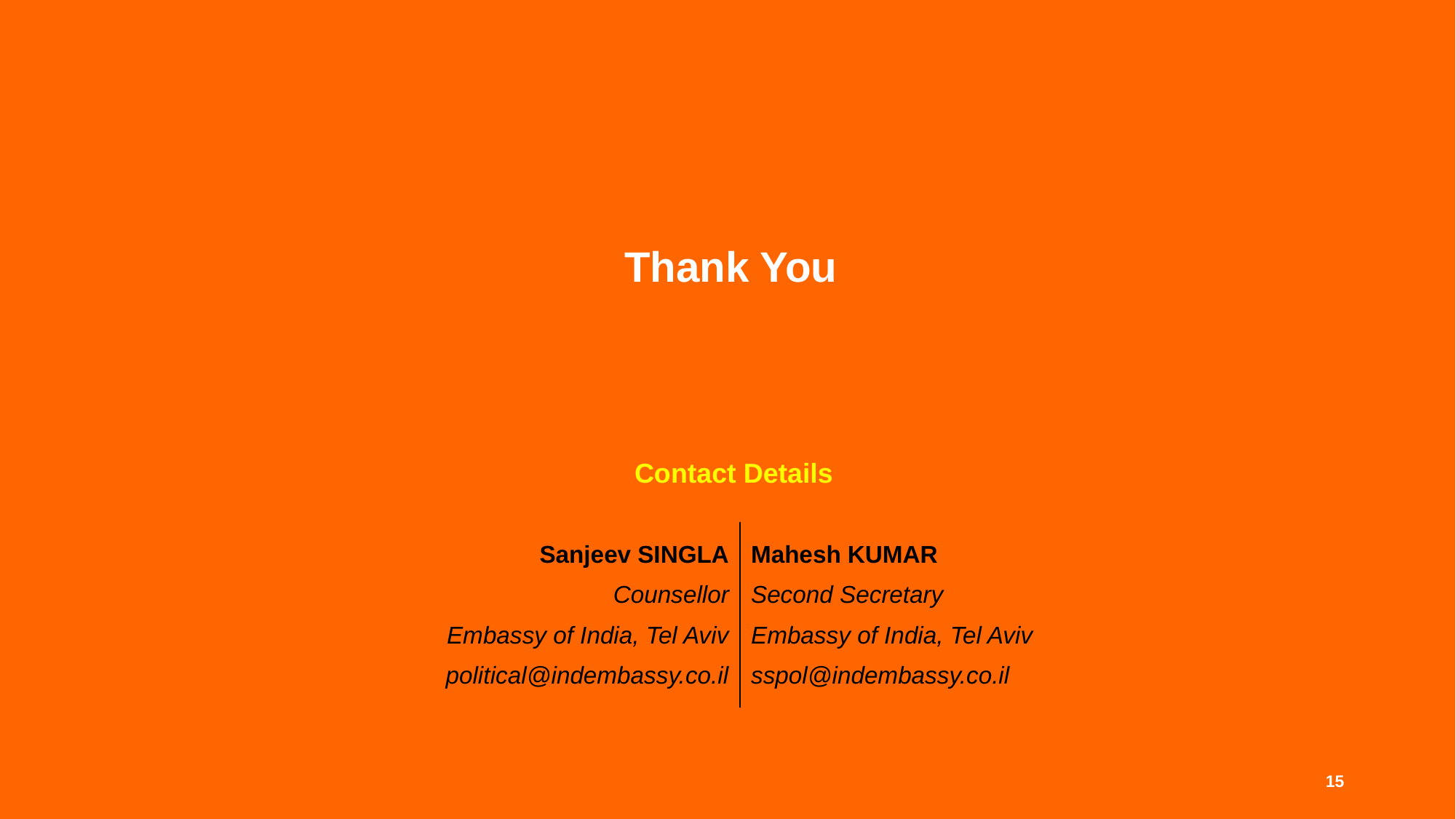

Thank You
Contact Details
| Sanjeev SINGLA Counsellor Embassy of India, Tel Aviv political@indembassy.co.il | Mahesh KUMAR Second Secretary Embassy of India, Tel Aviv sspol@indembassy.co.il |
| --- | --- |
15